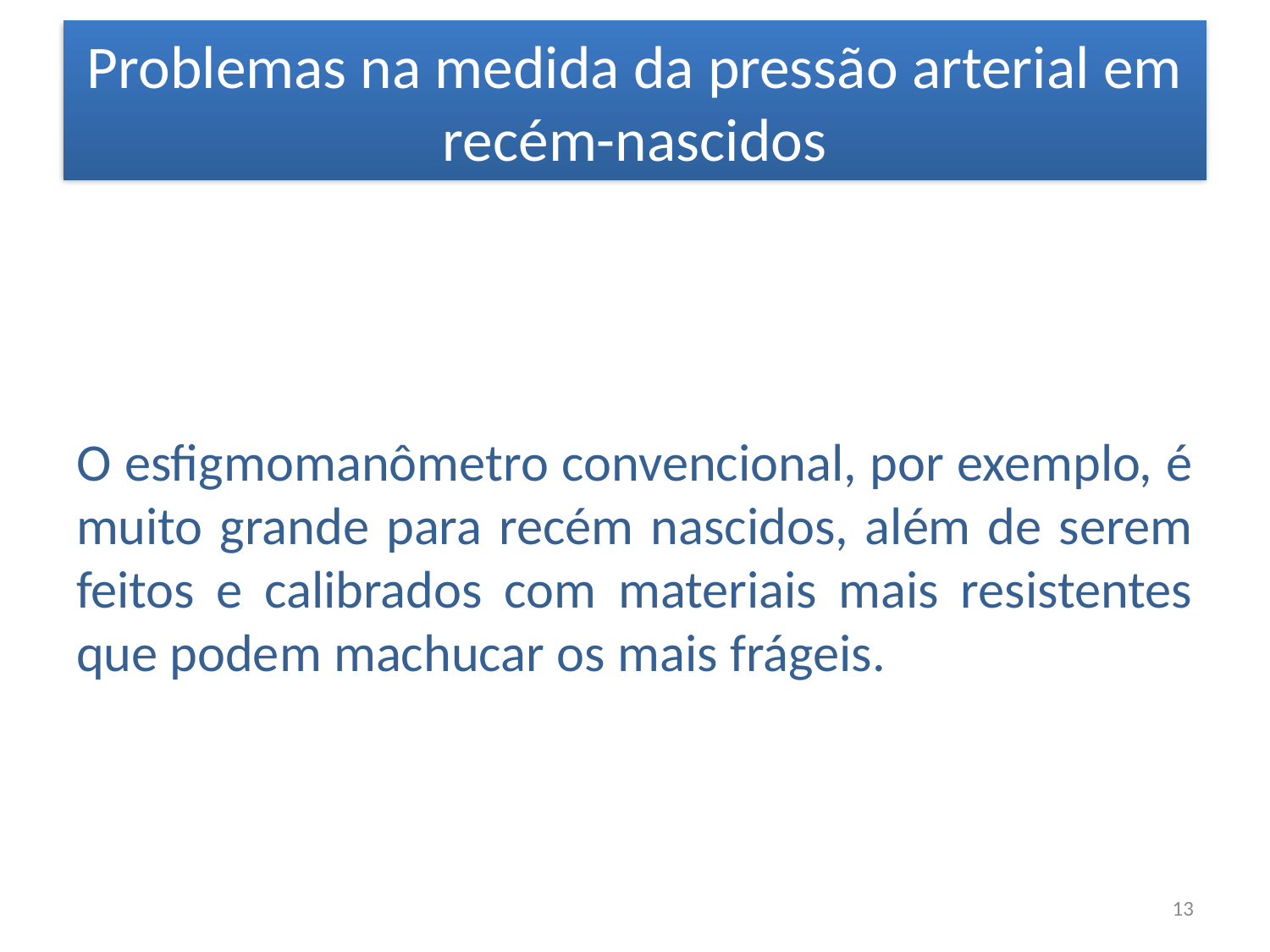

# Problemas na medida da pressão arterial em recém-nascidos
O esfigmomanômetro convencional, por exemplo, é muito grande para recém nascidos, além de serem feitos e calibrados com materiais mais resistentes que podem machucar os mais frágeis.
13